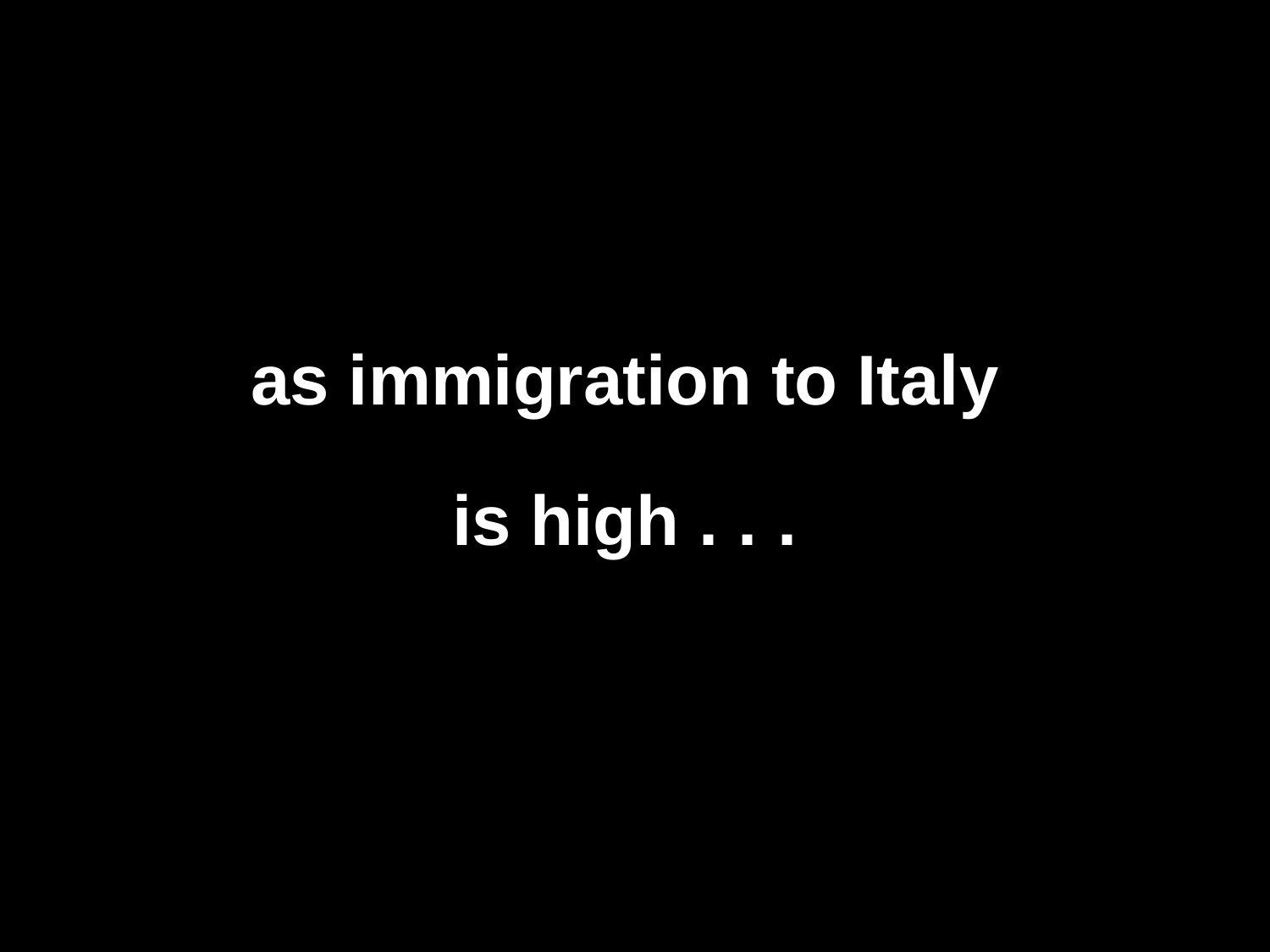

as immigration to Italy
is high . . .
and immigration
is a hot political issue . . .